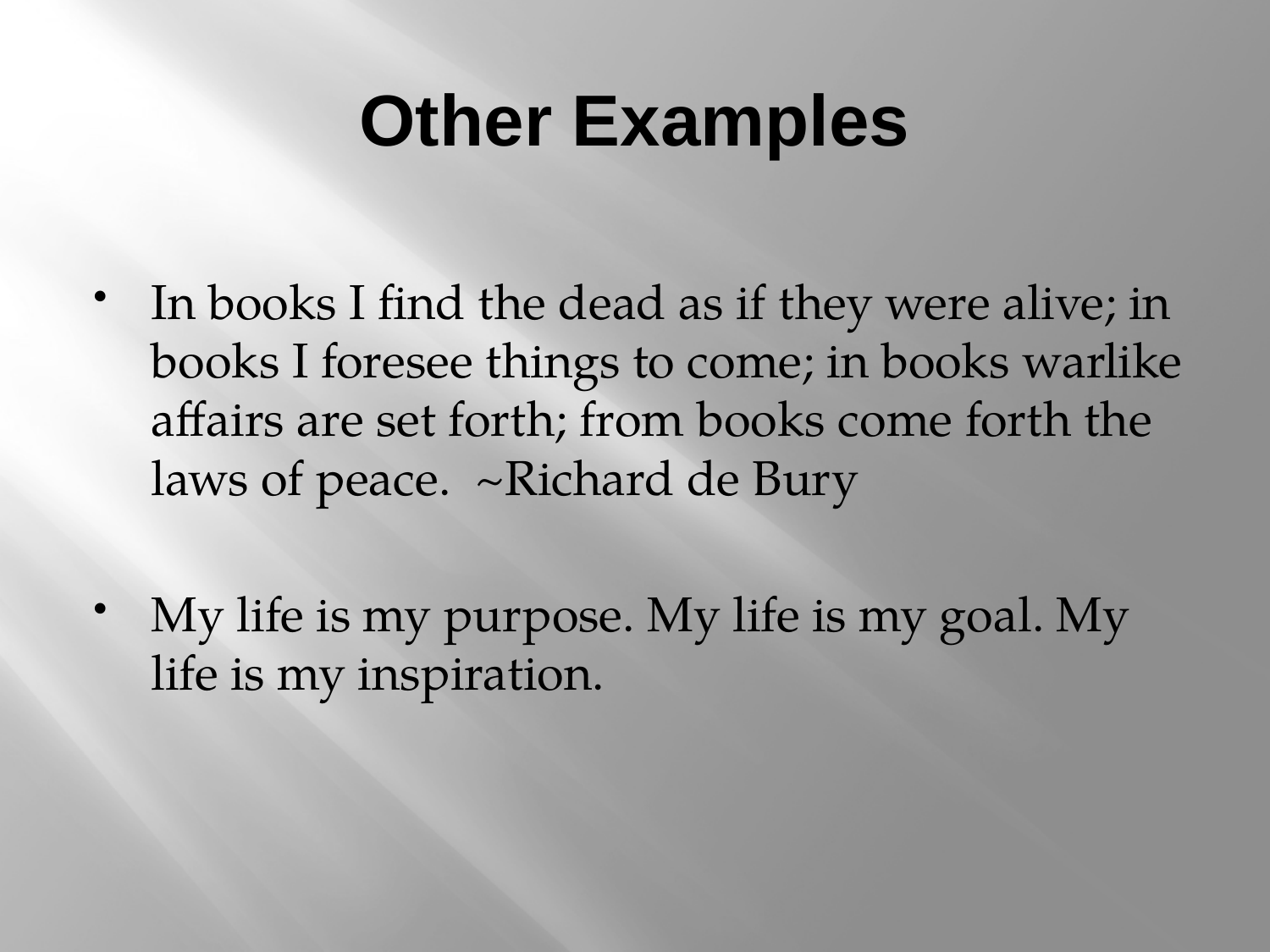

# Other Examples
In books I find the dead as if they were alive; in books I foresee things to come; in books warlike affairs are set forth; from books come forth the laws of peace.  ~Richard de Bury

My life is my purpose. My life is my goal. My life is my inspiration.